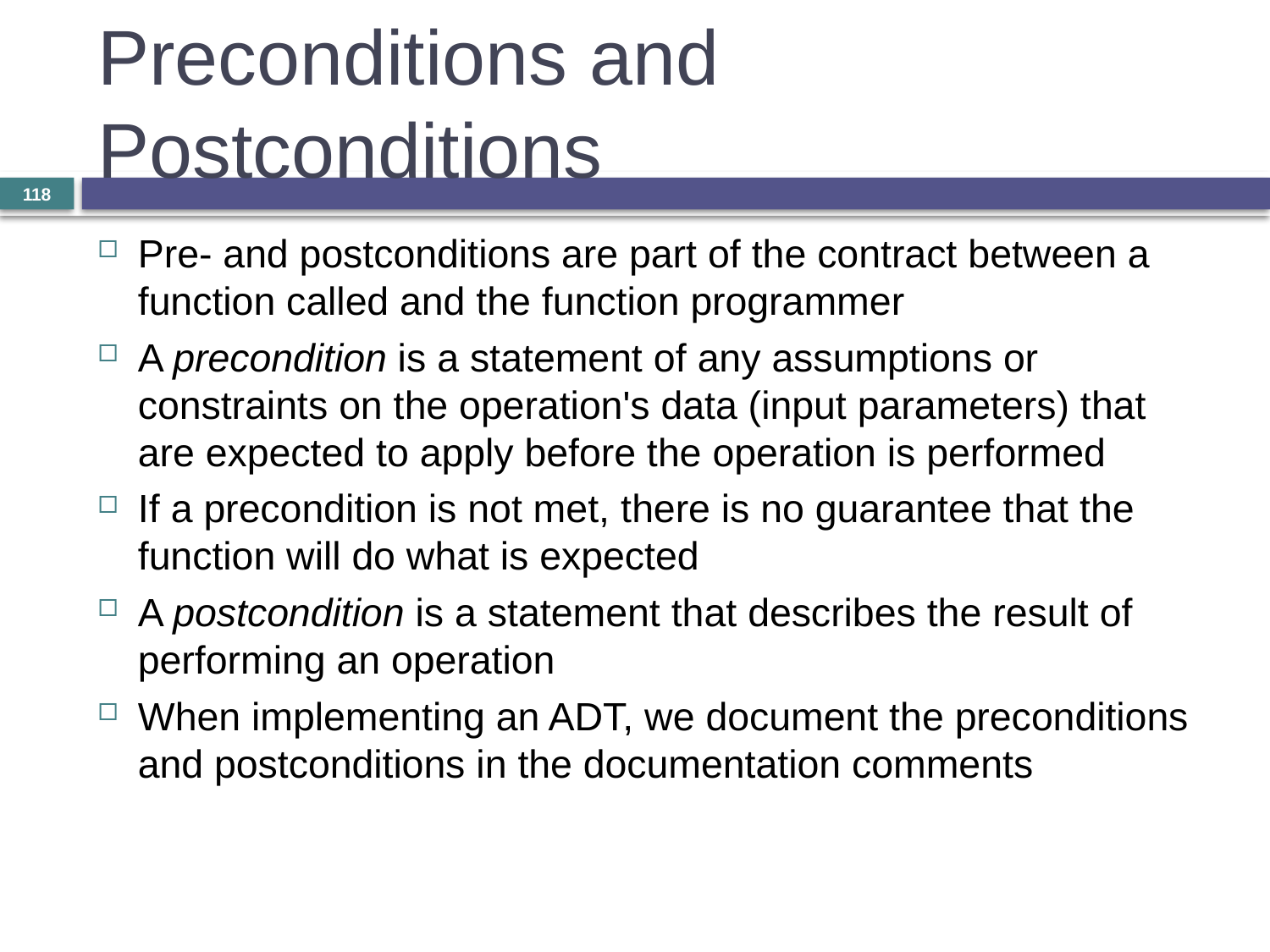

# Preconditions and Postconditions
118
Pre- and postconditions are part of the contract between a function called and the function programmer
A precondition is a statement of any assumptions or constraints on the operation's data (input parameters) that are expected to apply before the operation is performed
If a precondition is not met, there is no guarantee that the function will do what is expected
A postcondition is a statement that describes the result of performing an operation
When implementing an ADT, we document the preconditions and postconditions in the documentation comments